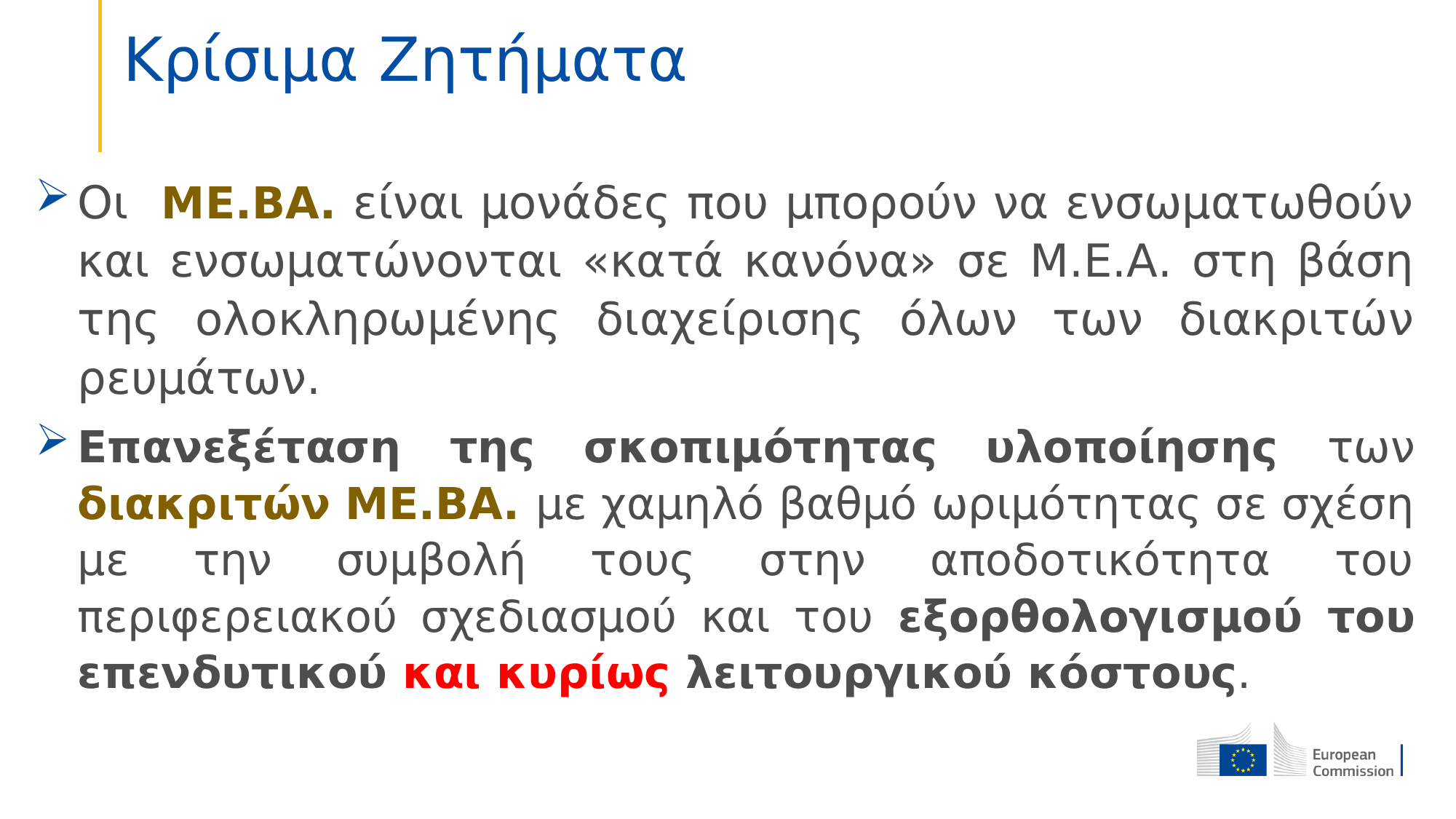

# Κρίσιμα Ζητήματα

Οι  ΜΕ.ΒΑ. είναι μονάδες που μπορούν να ενσωματωθούν και ενσωματώνονται «κατά κανόνα» σε Μ.Ε.Α. στη βάση της ολοκληρωμένης διαχείρισης όλων των διακριτών ρευμάτων.
Επανεξέταση της σκοπιμότητας υλοποίησης των διακριτών ΜΕ.ΒΑ. με χαμηλό βαθμό ωριμότητας σε σχέση με την συμβολή τους στην αποδοτικότητα του περιφερειακού σχεδιασμού και του εξορθολογισμού του επενδυτικού και κυρίως λειτουργικού κόστους.